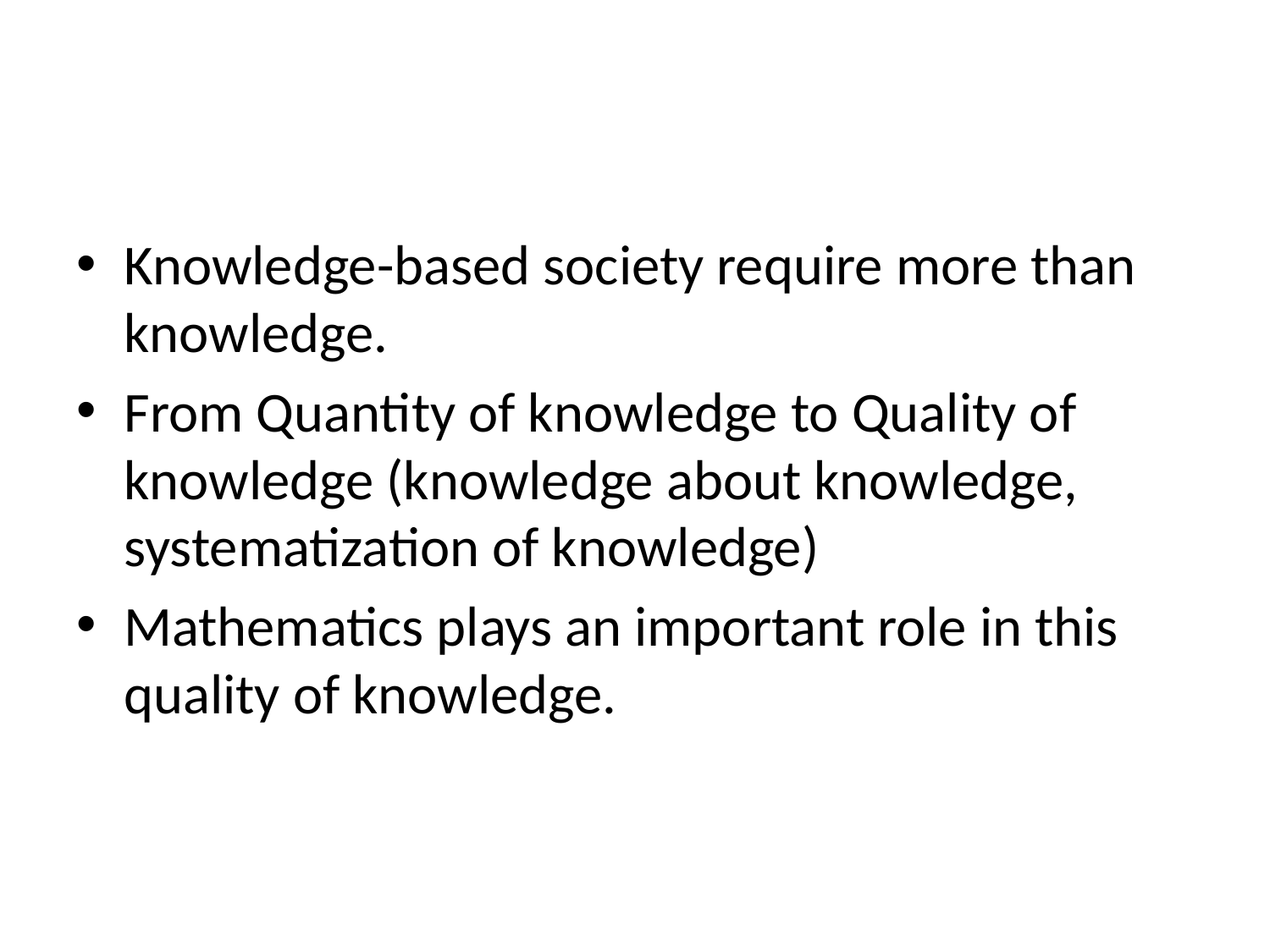

#
Knowledge-based society require more than knowledge.
From Quantity of knowledge to Quality of knowledge (knowledge about knowledge, systematization of knowledge)
Mathematics plays an important role in this quality of knowledge.